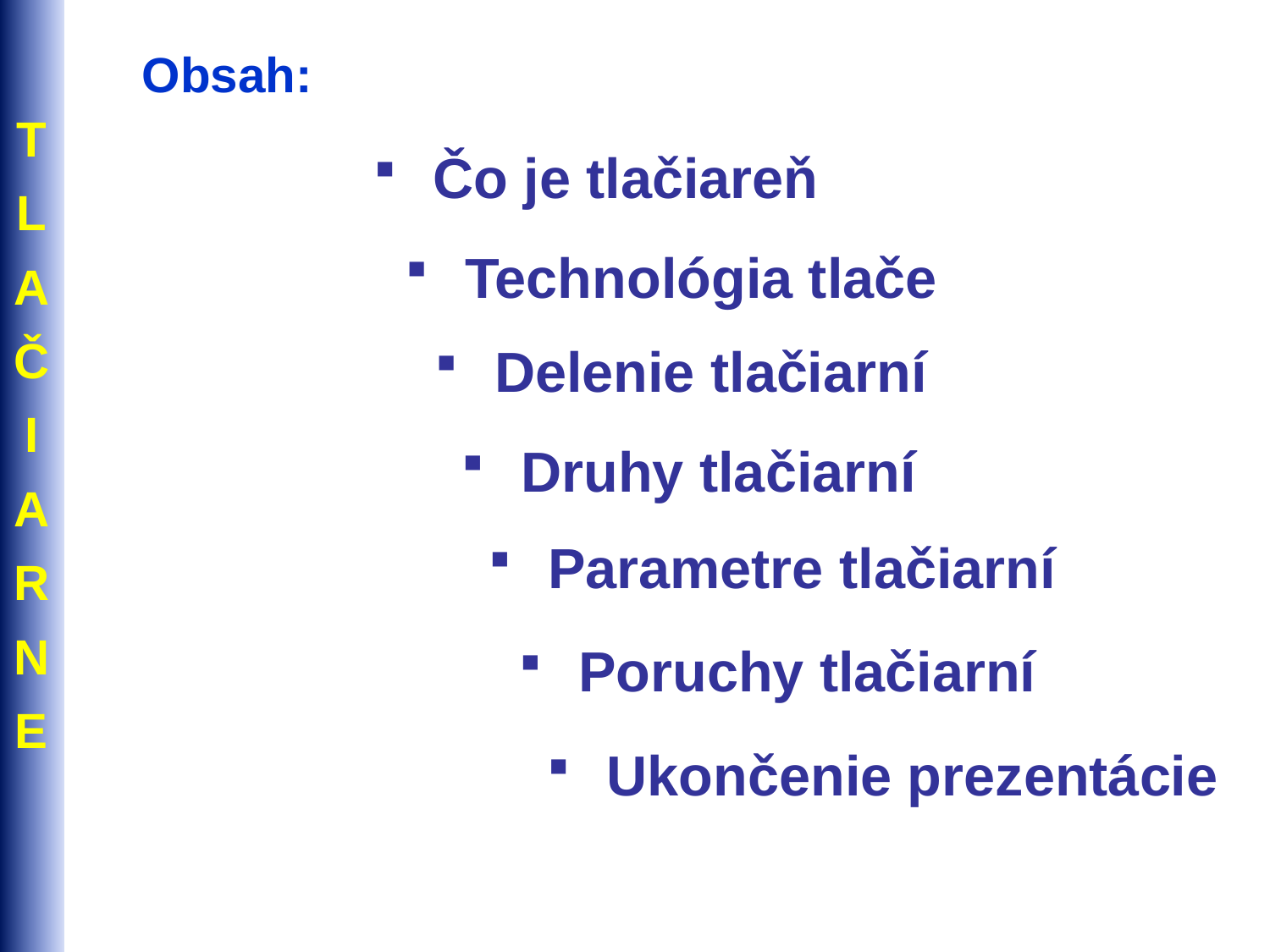

Obsah:
TLAČIARNE
  Čo je tlačiareň
  Technológia tlače
  Delenie tlačiarní
  Druhy tlačiarní
  Parametre tlačiarní
  Poruchy tlačiarní
  Ukončenie prezentácie